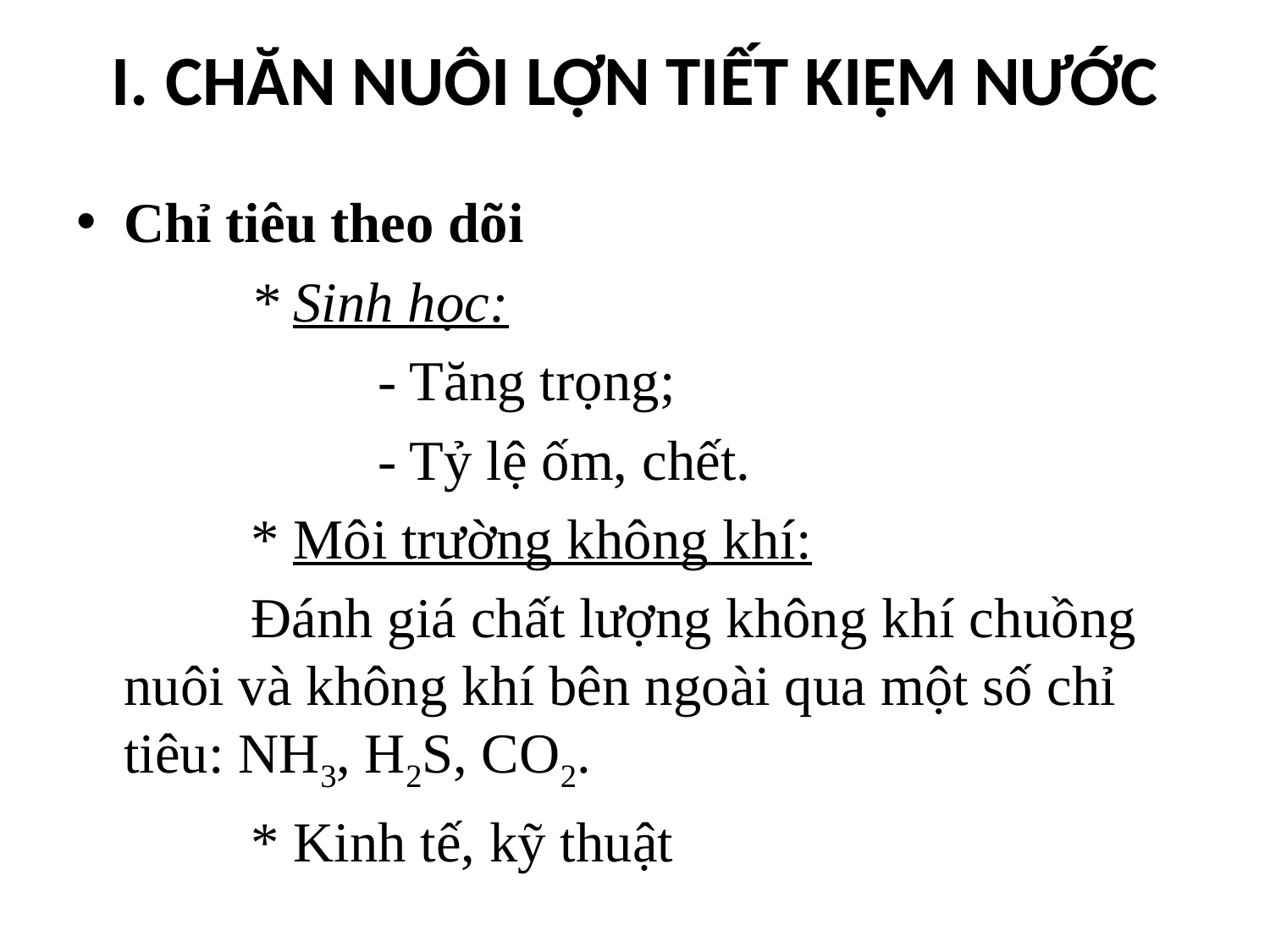

# I. CHĂN NUÔI LỢN TIẾT KIỆM NƯỚC
Chỉ tiêu theo dõi
		* Sinh học:
			- Tăng trọng;
			- Tỷ lệ ốm, chết.
		* Môi trường không khí:
		Đánh giá chất lượng không khí chuồng nuôi và không khí bên ngoài qua một số chỉ tiêu: NH3, H2S, CO2.
		* Kinh tế, kỹ thuật